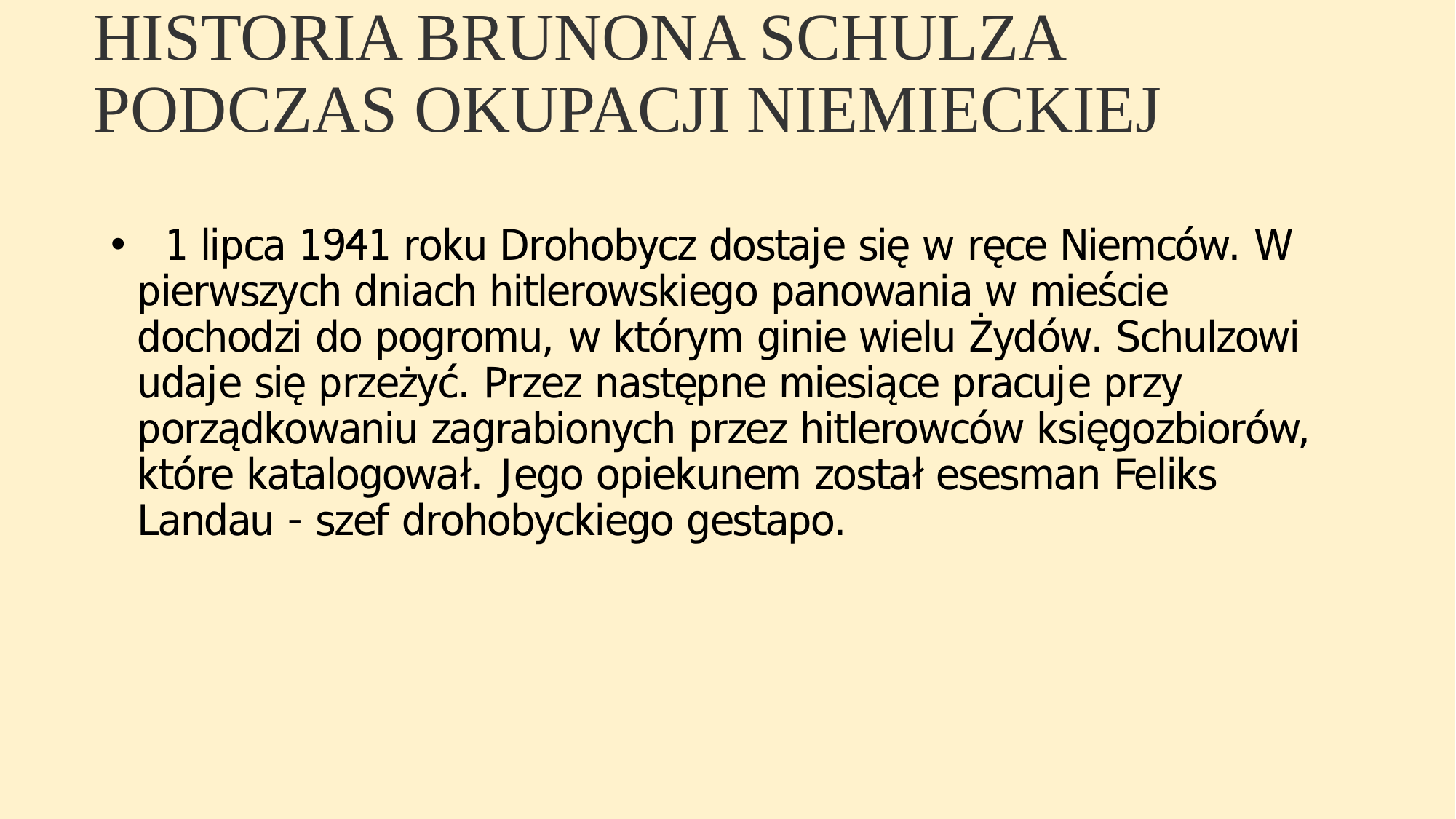

# HISTORIA BRUNONA SCHULZA PODCZAS OKUPACJI NIEMIECKIEJ
  1 lipca 1941 roku Drohobycz dostaje się w ręce Niemców. W pierwszych dniach hitlerowskiego panowania w mieście dochodzi do pogromu, w którym ginie wielu Żydów. Schulzowi udaje się przeżyć. Przez następne miesiące pracuje przy porządkowaniu zagrabionych przez hitlerowców księgozbiorów, które katalogował. Jego opiekunem został esesman Feliks Landau - szef drohobyckiego gestapo.